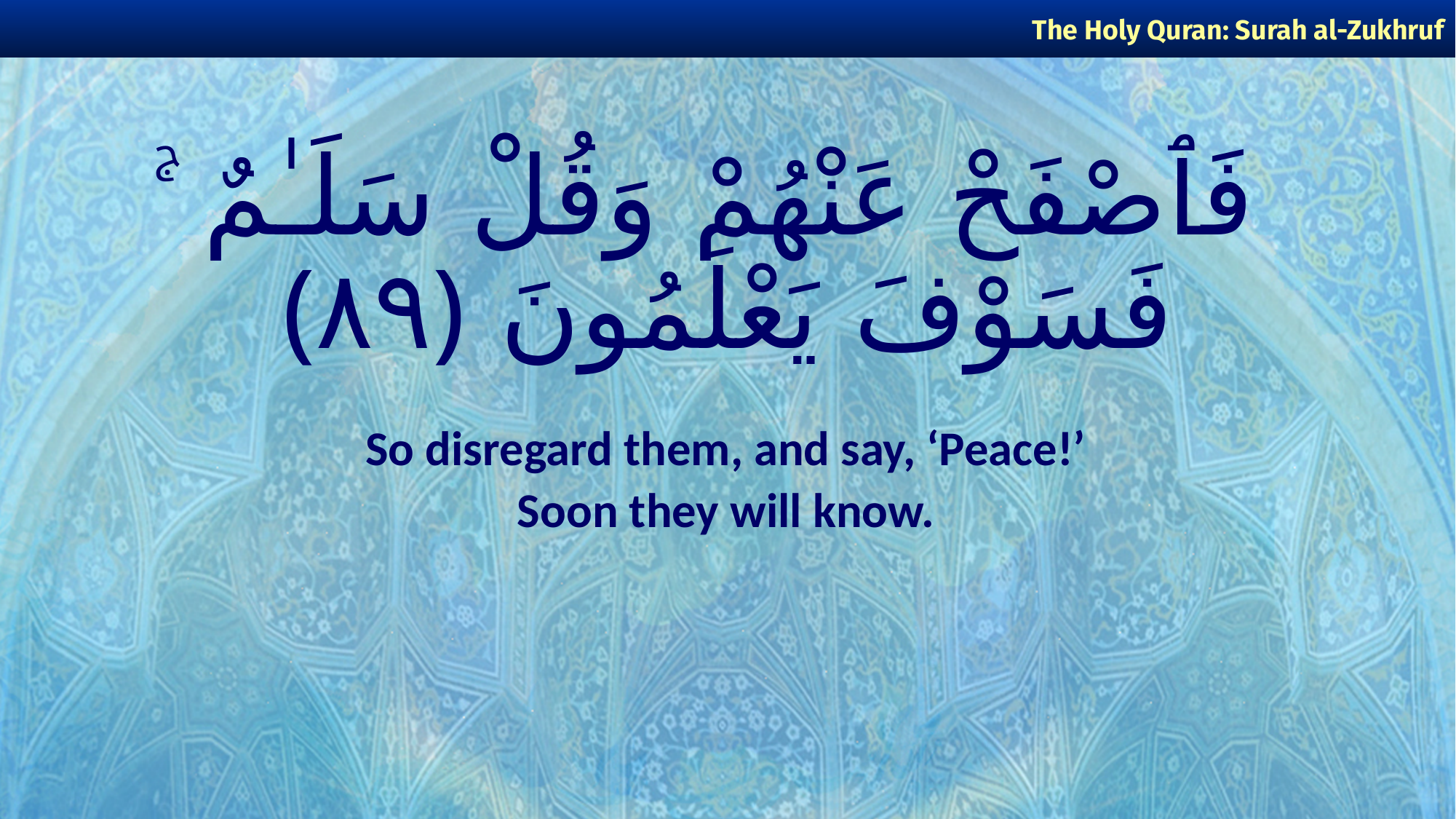

The Holy Quran: Surah al-Zukhruf
# فَٱصْفَحْ عَنْهُمْ وَقُلْ سَلَـٰمٌ ۚ فَسَوْفَ يَعْلَمُونَ ﴿٨٩﴾
So disregard them, and say, ‘Peace!’
Soon they will know.